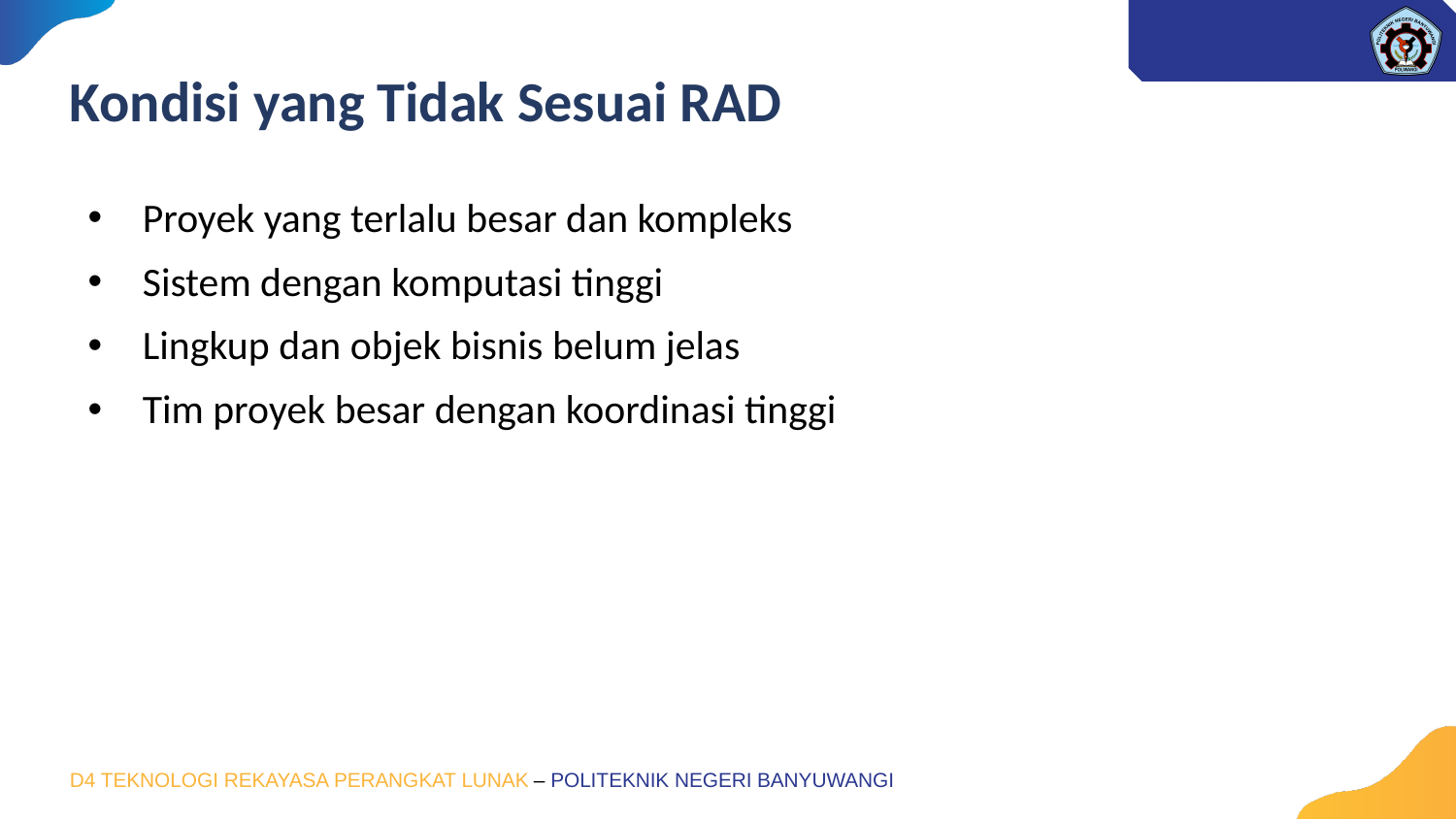

# Kondisi yang Tidak Sesuai RAD
Proyek yang terlalu besar dan kompleks
Sistem dengan komputasi tinggi
Lingkup dan objek bisnis belum jelas
Tim proyek besar dengan koordinasi tinggi